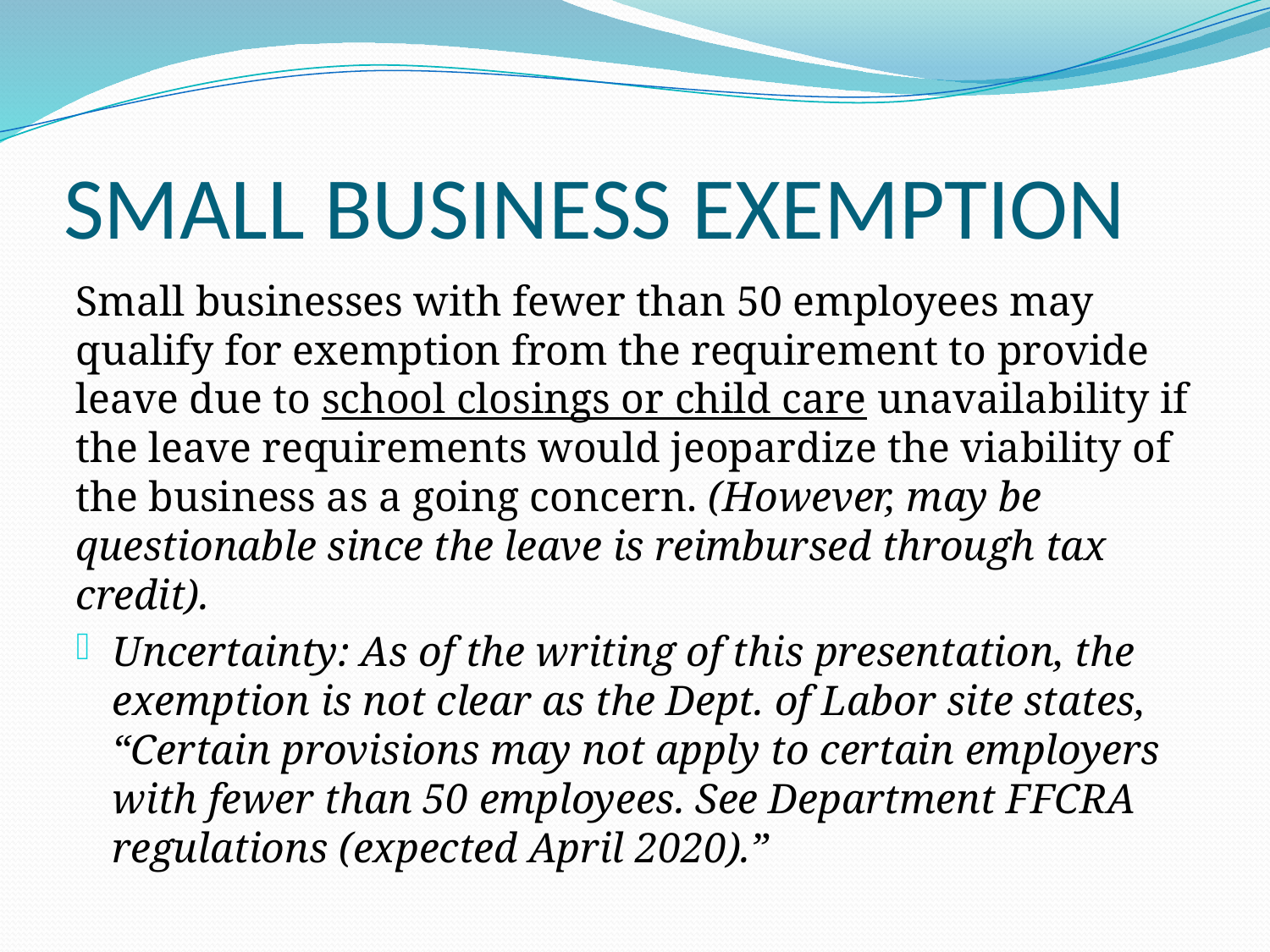

# SMALL BUSINESS EXEMPTION
Small businesses with fewer than 50 employees may qualify for exemption from the requirement to provide leave due to school closings or child care unavailability if the leave requirements would jeopardize the viability of the business as a going concern. (However, may be questionable since the leave is reimbursed through tax credit).
Uncertainty: As of the writing of this presentation, the exemption is not clear as the Dept. of Labor site states, “Certain provisions may not apply to certain employers with fewer than 50 employees. See Department FFCRA regulations (expected April 2020).”